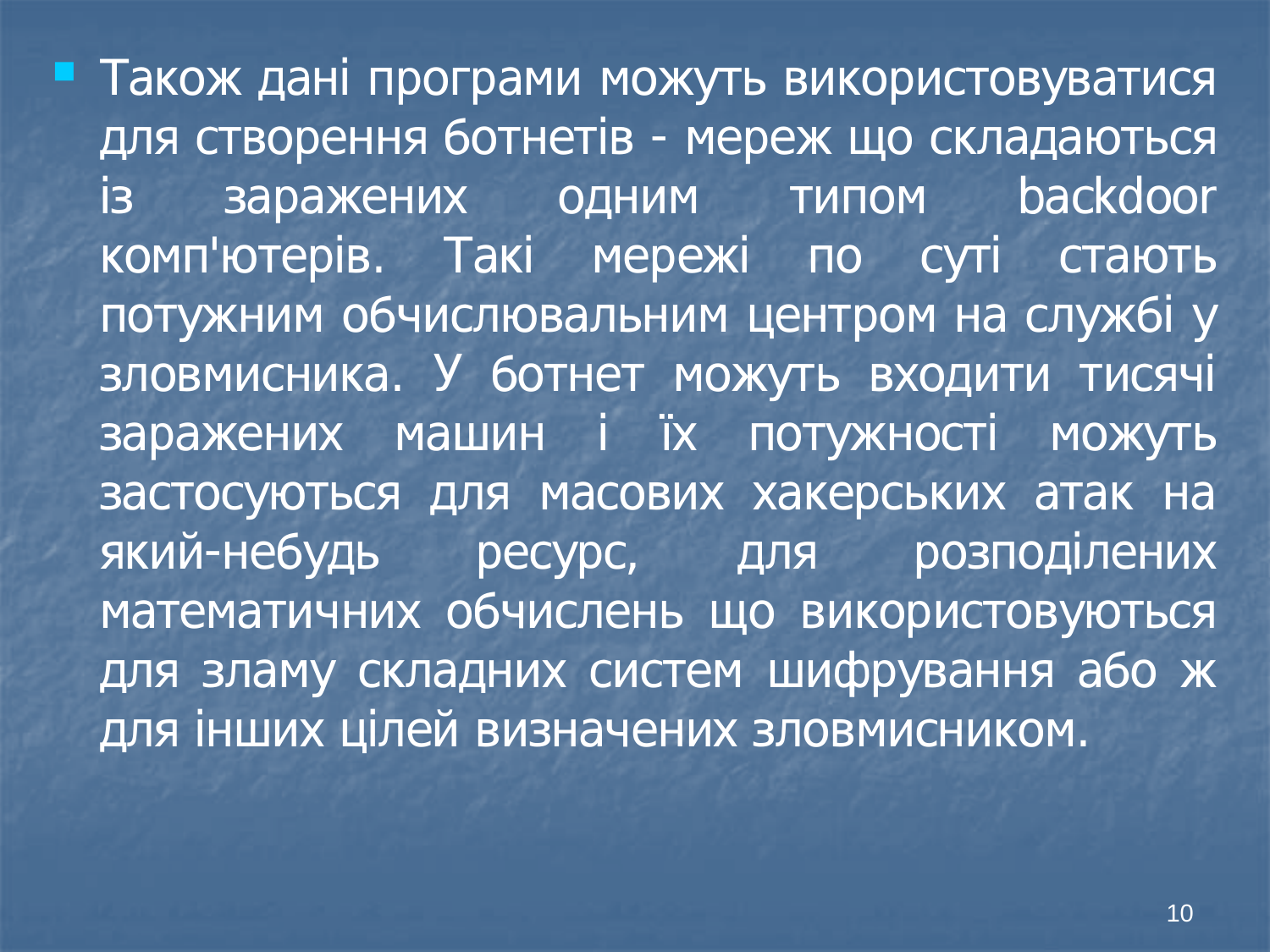

Також дані програми можуть використовуватися для створення ботнетів - мереж що складаються із заражених одним типом backdoor комп'ютерів. Такі мережі по суті стають потужним обчислювальним центром на службі у зловмисника. У ботнет можуть входити тисячі заражених машин і їх потужності можуть застосуються для масових хакерських атак на який-небудь ресурс, для розподілених математичних обчислень що використовуються для зламу складних систем шифрування або ж для інших цілей визначених зловмисником.
10